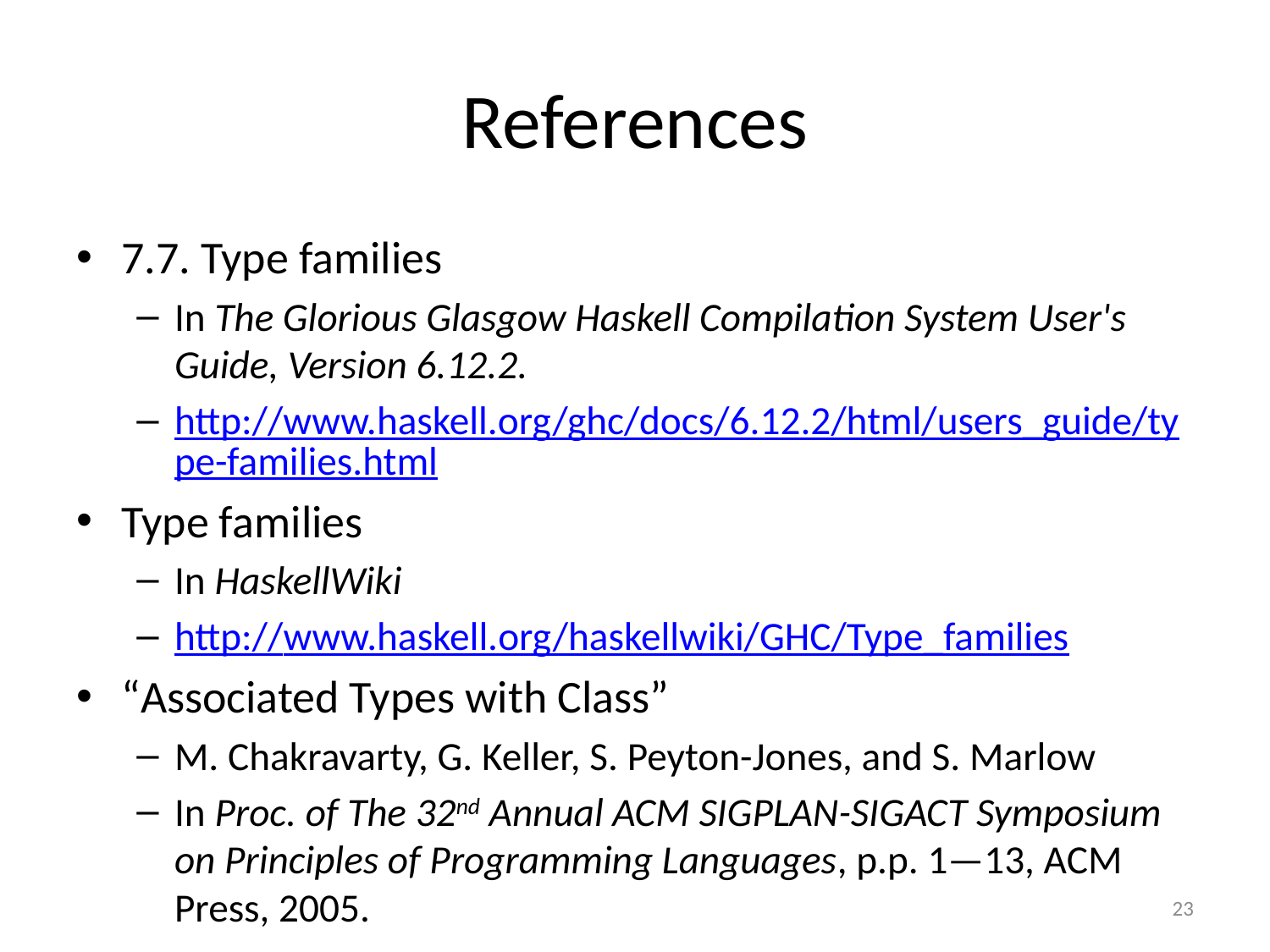

# References
7.7. Type families
In The Glorious Glasgow Haskell Compilation System User's Guide, Version 6.12.2.
http://www.haskell.org/ghc/docs/6.12.2/html/users_guide/type-families.html
Type families
In HaskellWiki
http://www.haskell.org/haskellwiki/GHC/Type_families
“Associated Types with Class”
M. Chakravarty, G. Keller, S. Peyton-Jones, and S. Marlow
In Proc. of The 32nd Annual ACM SIGPLAN-SIGACT Symposium on Principles of Programming Languages, p.p. 1—13, ACM Press, 2005.
23